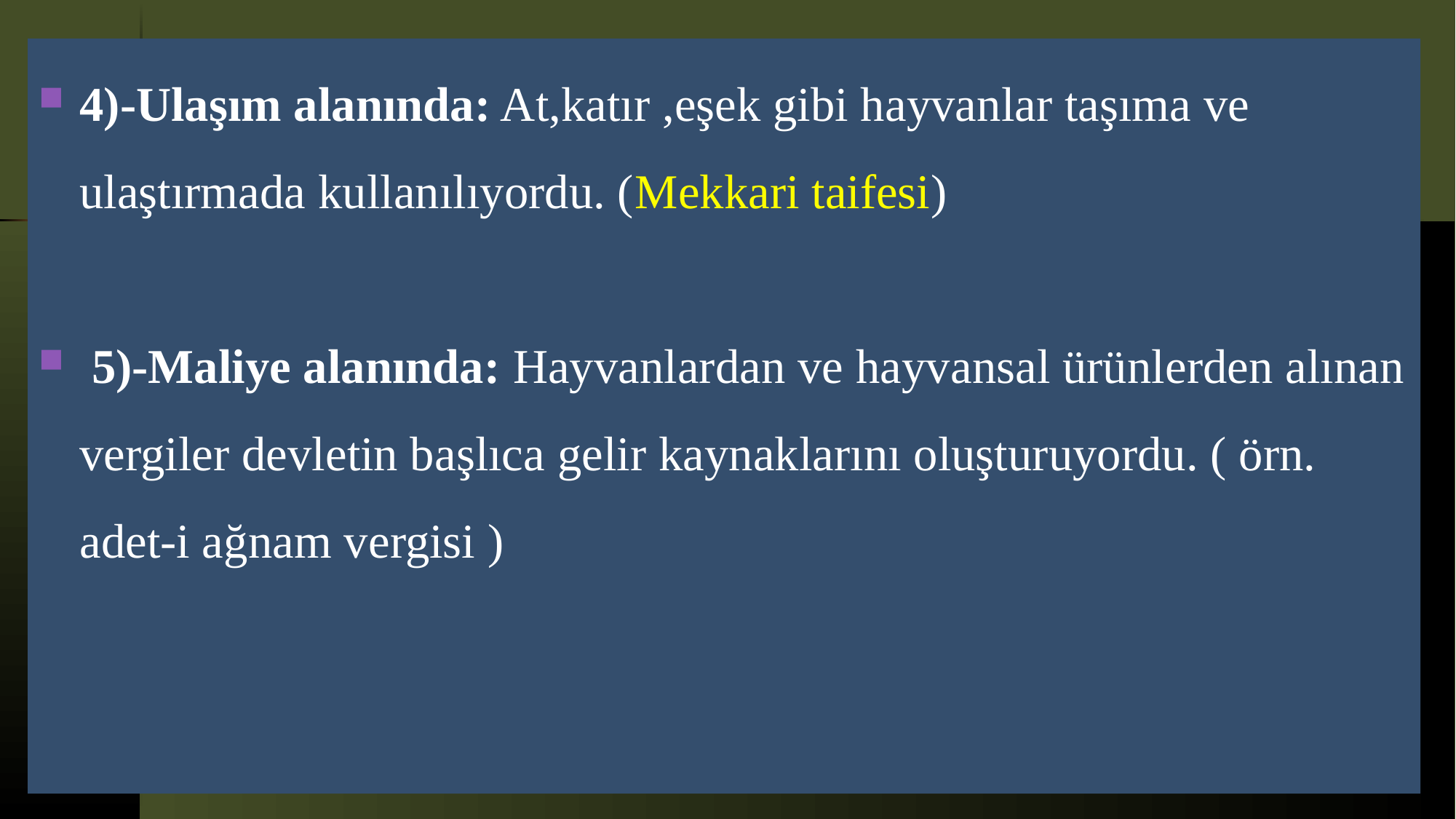

4)-Ulaşım alanında: At,katır ,eşek gibi hayvanlar taşıma ve ulaştırmada kullanılıyordu. (Mekkari taifesi)

 5)-Maliye alanında: Hayvanlardan ve hayvansal ürünlerden alınan vergiler devletin başlıca gelir kaynaklarını oluşturuyordu. ( örn. adet-i ağnam vergisi )